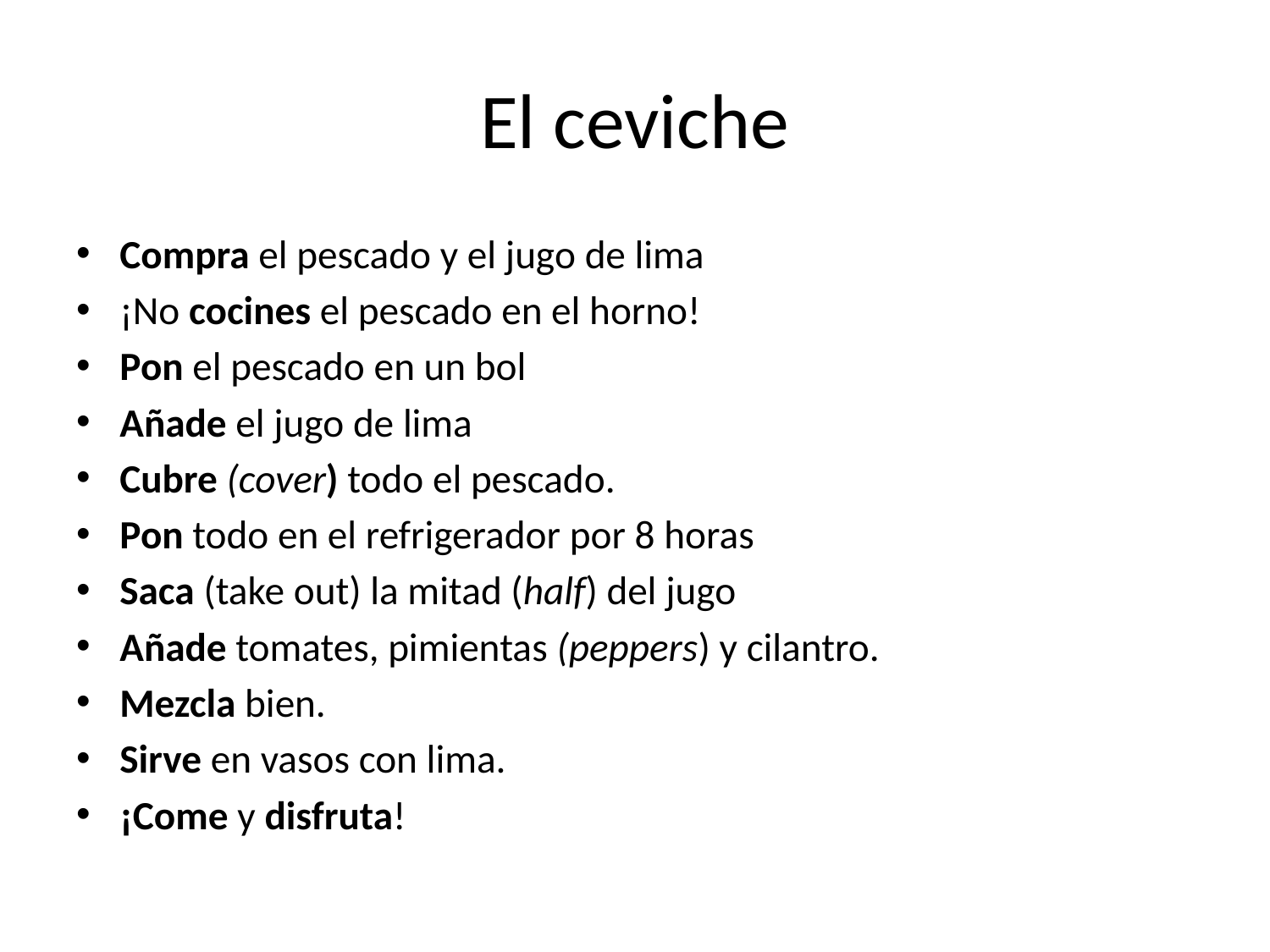

# El ceviche
Compra el pescado y el jugo de lima
¡No cocines el pescado en el horno!
Pon el pescado en un bol
Añade el jugo de lima
Cubre (cover) todo el pescado.
Pon todo en el refrigerador por 8 horas
Saca (take out) la mitad (half) del jugo
Añade tomates, pimientas (peppers) y cilantro.
Mezcla bien.
Sirve en vasos con lima.
¡Come y disfruta!